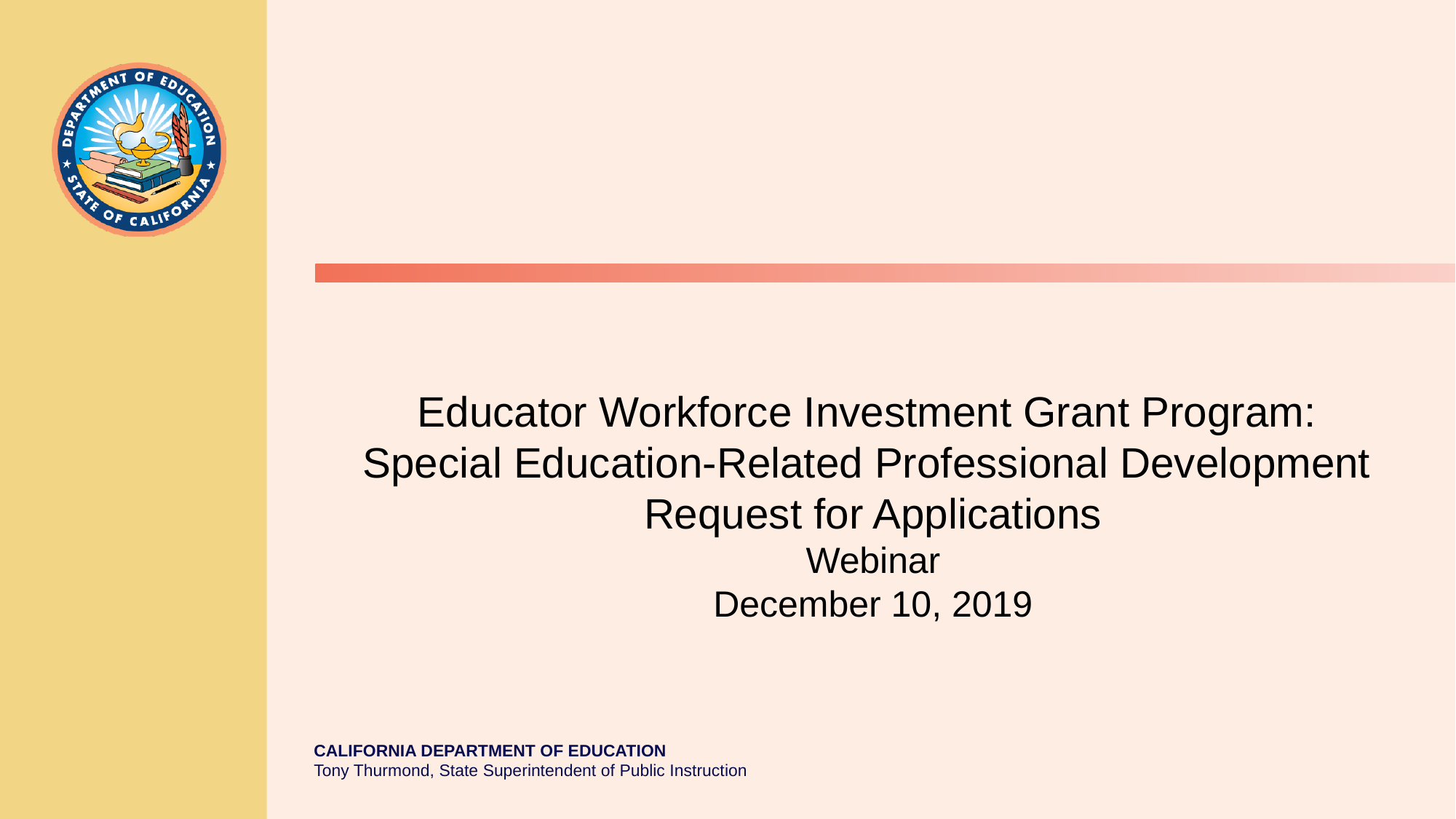

# Educator Workforce Investment Grant Program: Special Education-Related Professional Development Request for Applications Webinar December 10, 2019